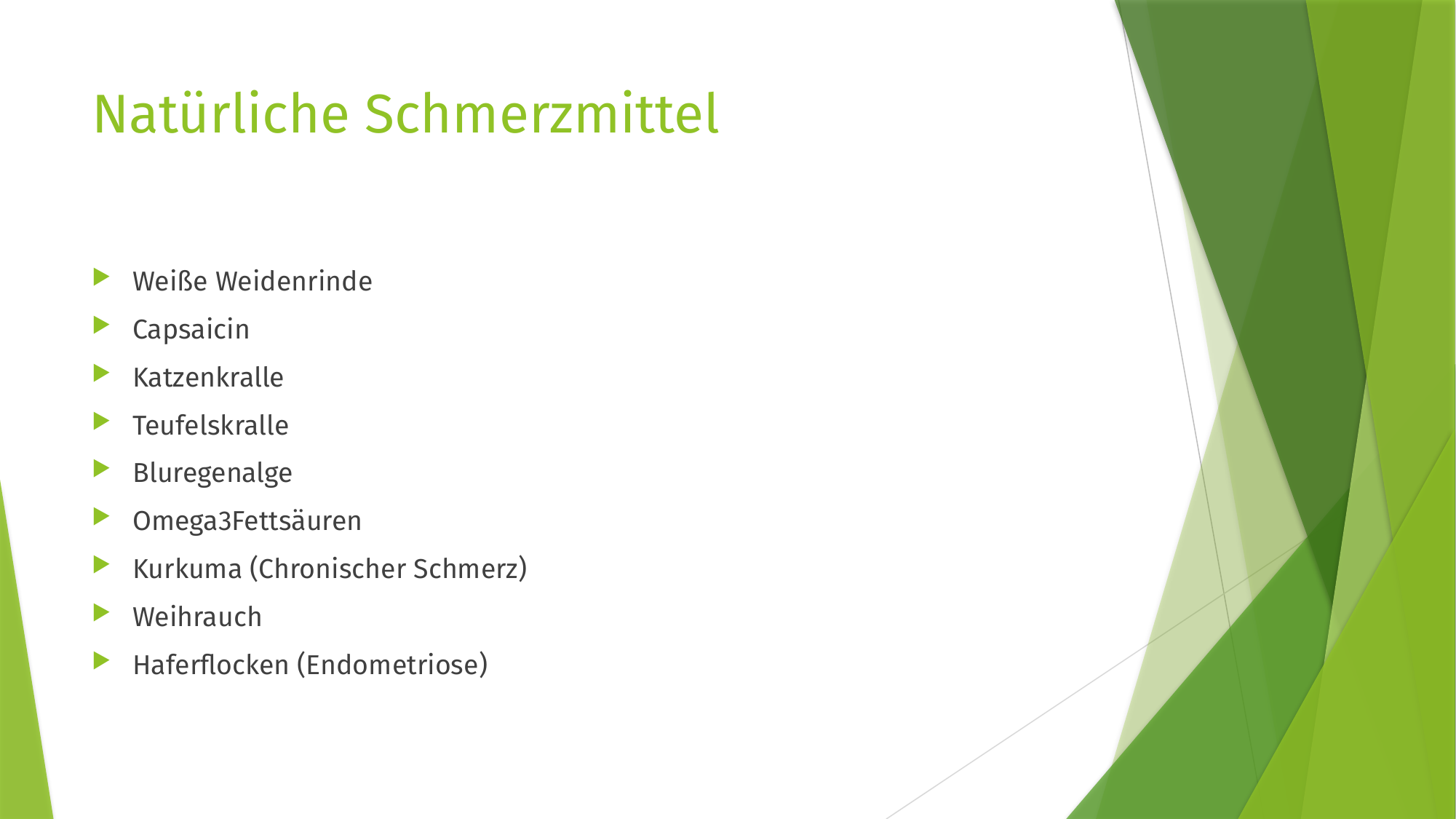

# Natürliche Schmerzmittel
Weiße Weidenrinde
Capsaicin
Katzenkralle
Teufelskralle
Bluregenalge
Omega3Fettsäuren
Kurkuma (Chronischer Schmerz)
Weihrauch
Haferflocken (Endometriose)